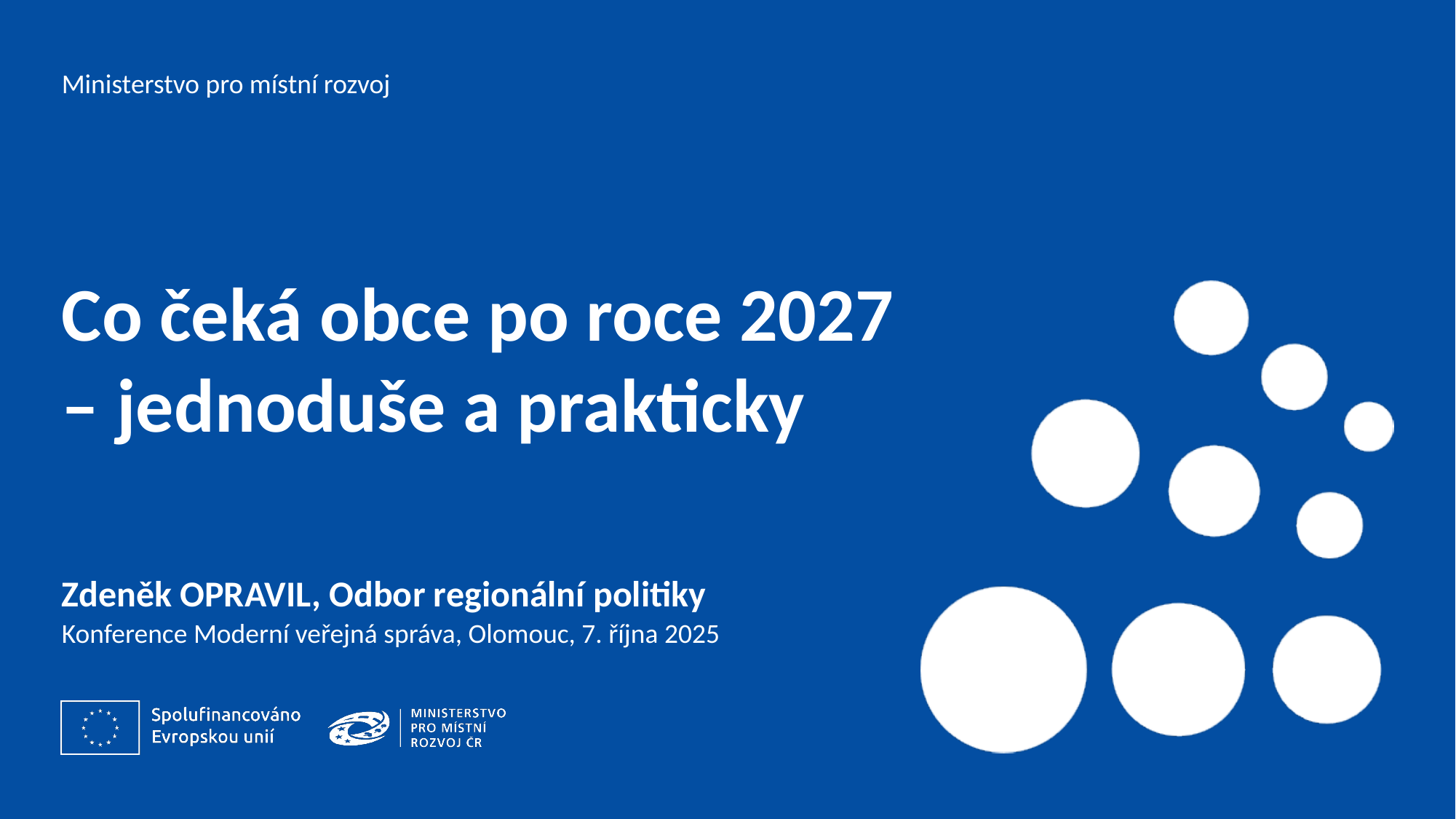

# Co čeká obce po roce 2027 – jednoduše a prakticky
Zdeněk OPRAVIL, Odbor regionální politiky
Konference Moderní veřejná správa, Olomouc, 7. října 2025